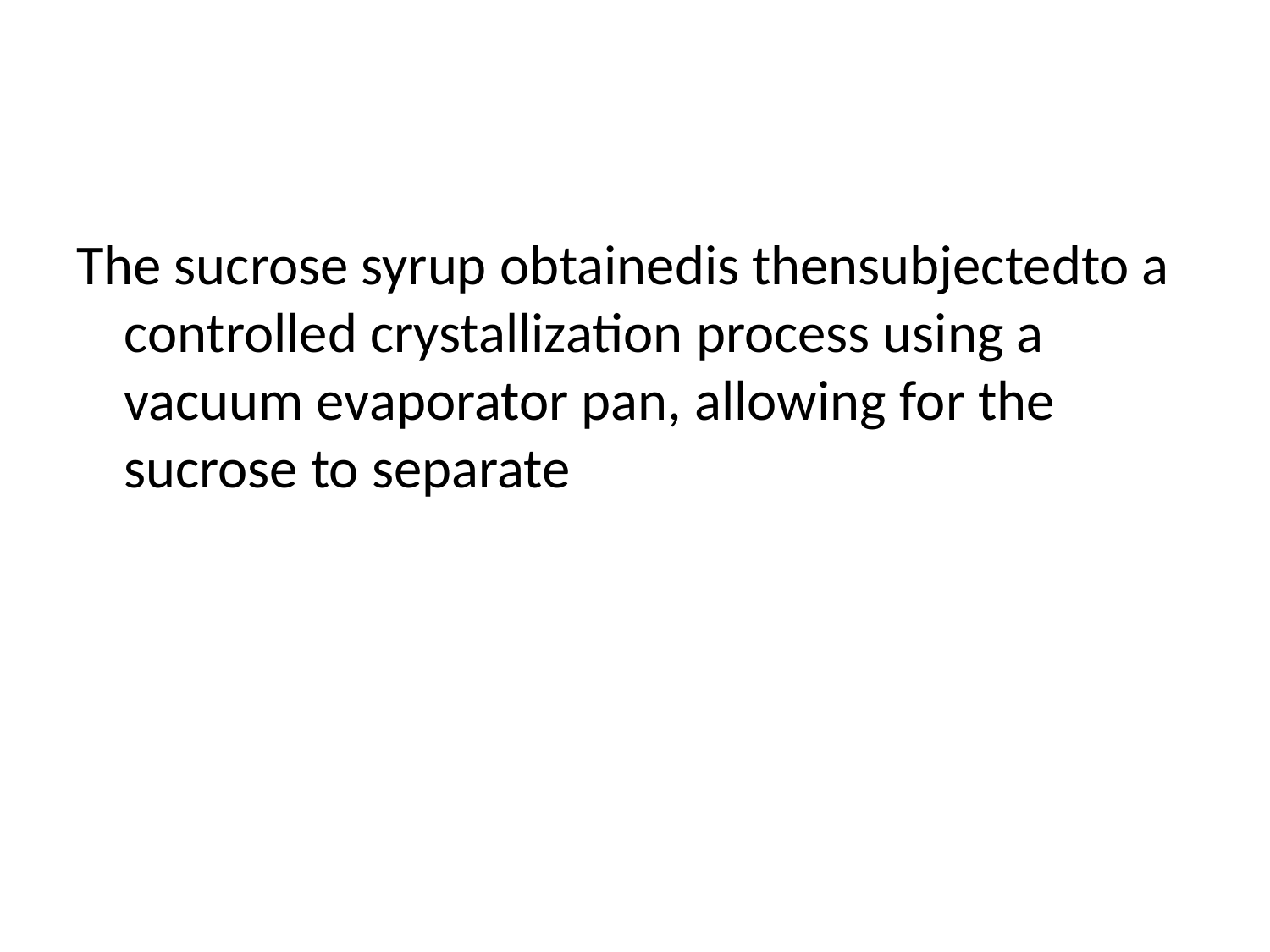

#
The sucrose syrup obtainedis thensubjectedto a controlled crystallization process using a vacuum evaporator pan, allowing for the sucrose to separate